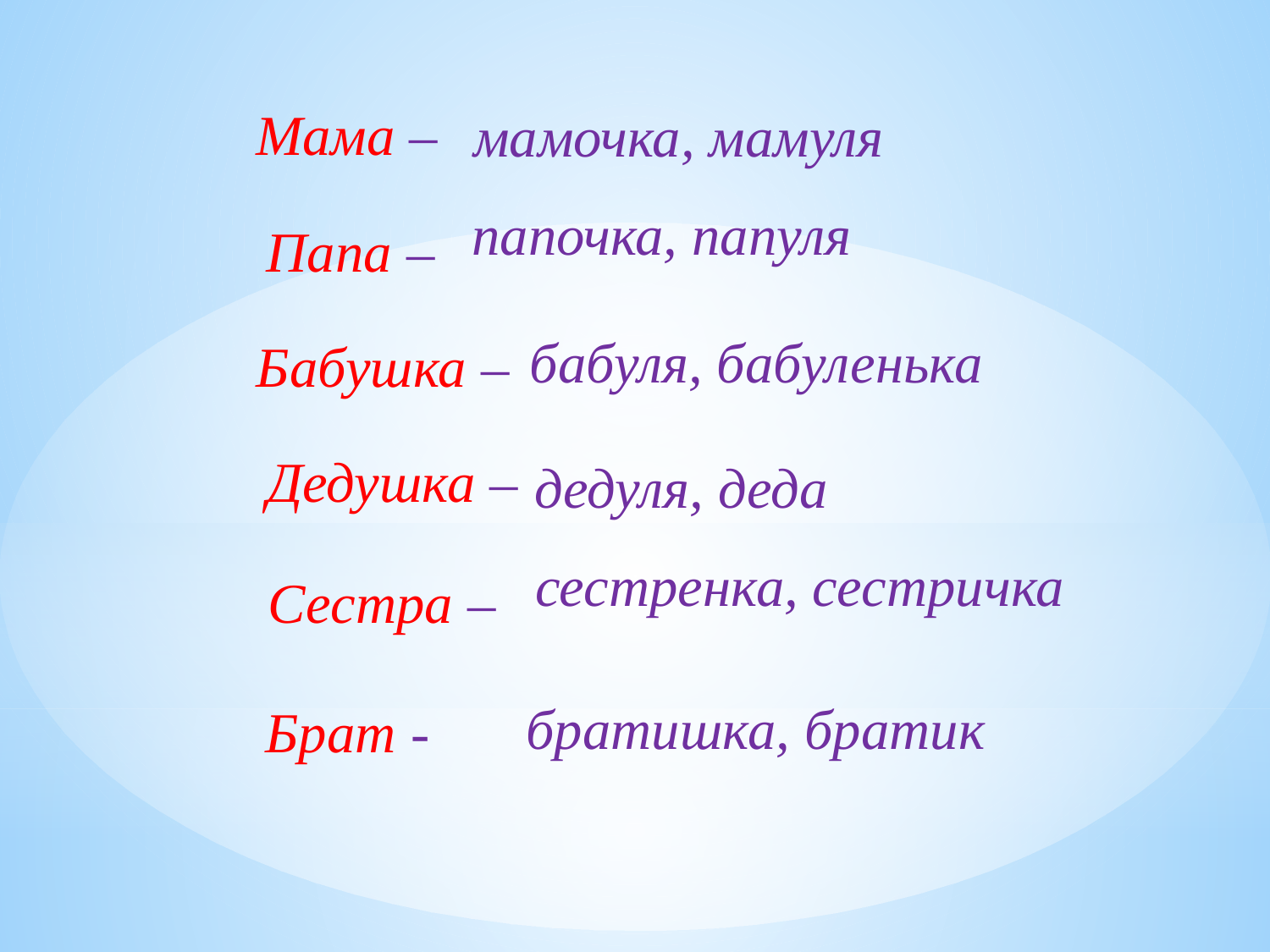

Мама –
мамочка, мамуля
Папа –
папочка, папуля
Бабушка –
бабуля, бабуленька
Дедушка –
дедуля, деда
Сестра –
сестренка, сестричка
братишка, братик
Брат -